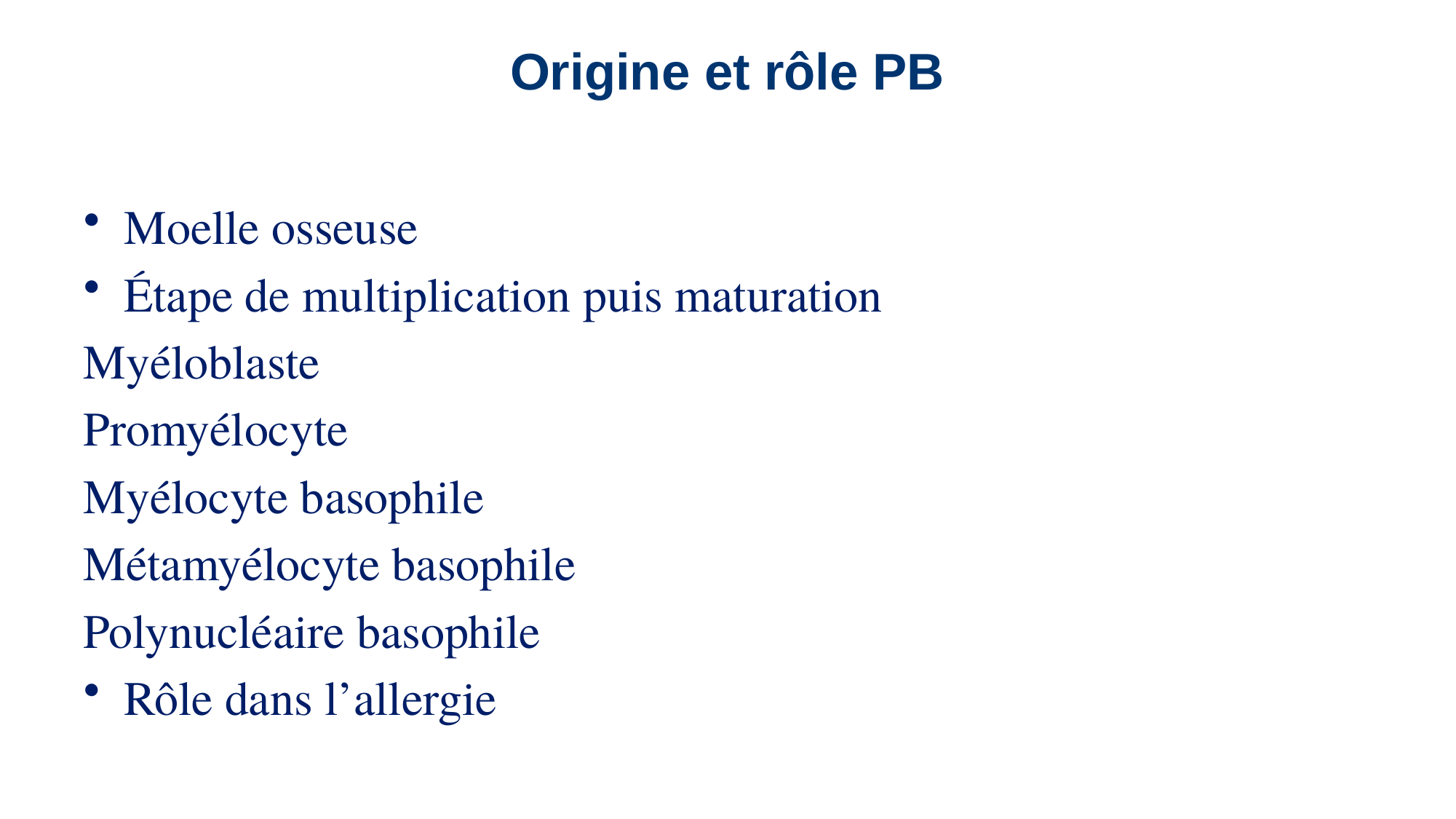

# Origine et rôle PB
Moelle osseuse
Étape de multiplication puis maturation
Myéloblaste
Promyélocyte
Myélocyte basophile
Métamyélocyte basophile
Polynucléaire basophile
Rôle dans l’allergie